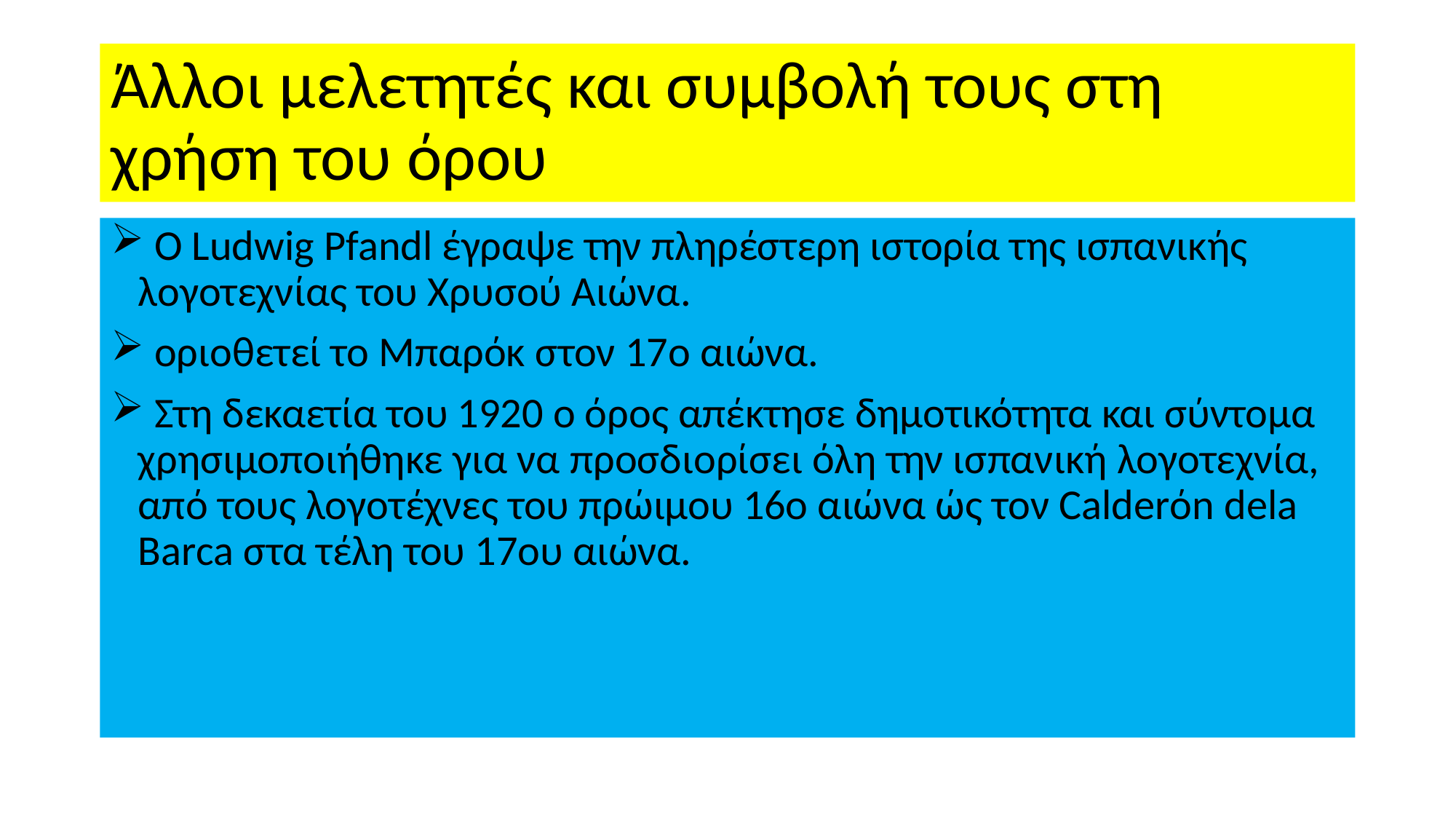

# Άλλοι μελετητές και συμβολή τους στη χρήση του όρου
 Ο Ludwig Pfandl έγραψε την πληρέστερη ιστορία της ισπανικής λογοτεχνίας του Χρυσού Αιώνα.
 οριοθετεί το Μπαρόκ στον 17ο αιώνα.
 Στη δεκαετία του 1920 ο όρος απέκτησε δημοτικότητα και σύντομα χρησιμοποιήθηκε για να προσδιορίσει όλη την ισπανική λογοτεχνία, από τους λογοτέχνες του πρώιμου 16ο αιώνα ώς τον Calderόn dela Barca στα τέλη του 17ου αιώνα.